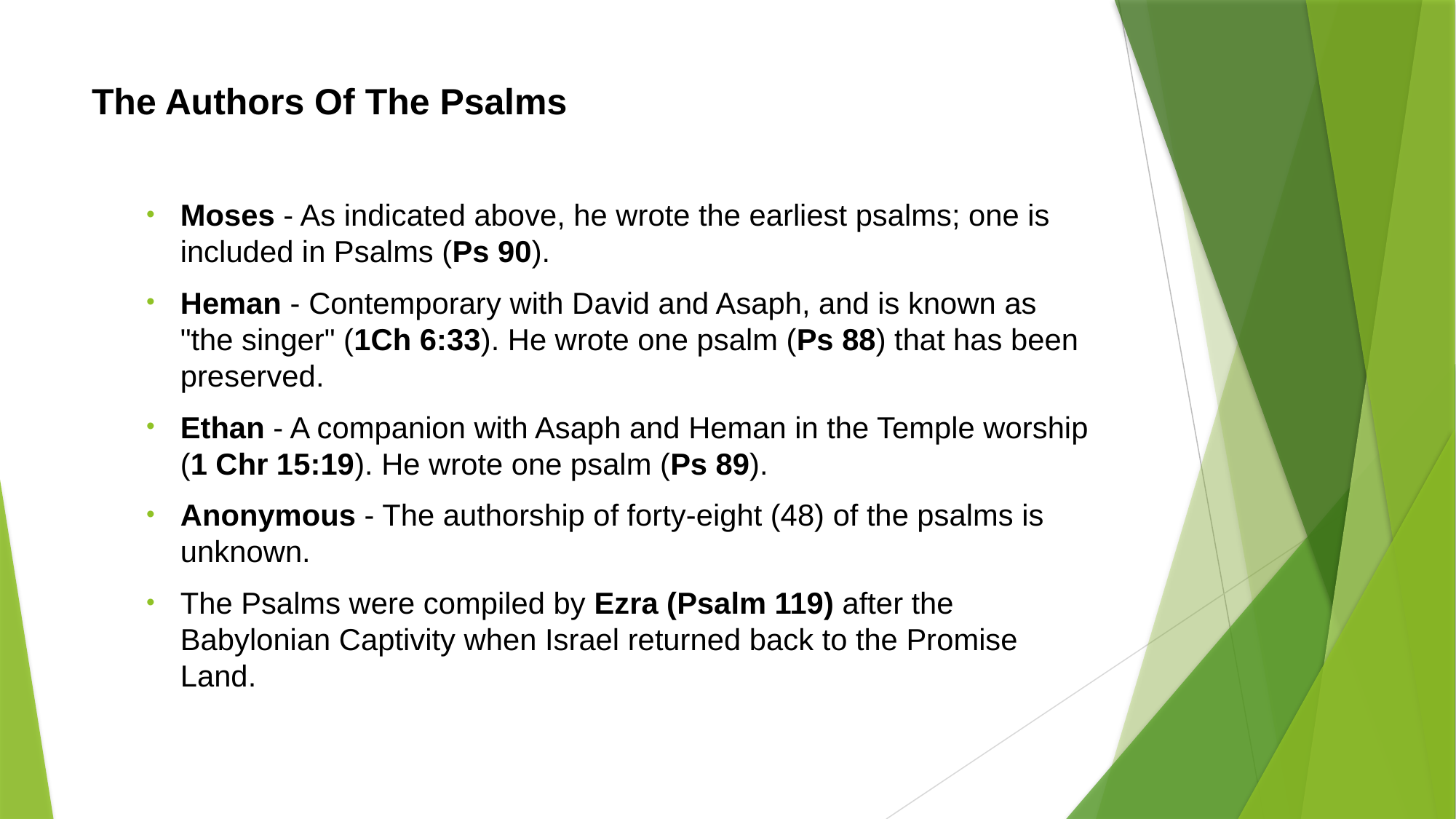

# The Authors Of The Psalms
Moses - As indicated above, he wrote the earliest psalms; one is included in Psalms (Ps 90).
Heman - Contemporary with David and Asaph, and is known as "the singer" (1Ch 6:33). He wrote one psalm (Ps 88) that has been preserved.
Ethan - A companion with Asaph and Heman in the Temple worship (1 Chr 15:19). He wrote one psalm (Ps 89).
Anonymous - The authorship of forty-eight (48) of the psalms is unknown.
The Psalms were compiled by Ezra (Psalm 119) after the Babylonian Captivity when Israel returned back to the Promise Land.